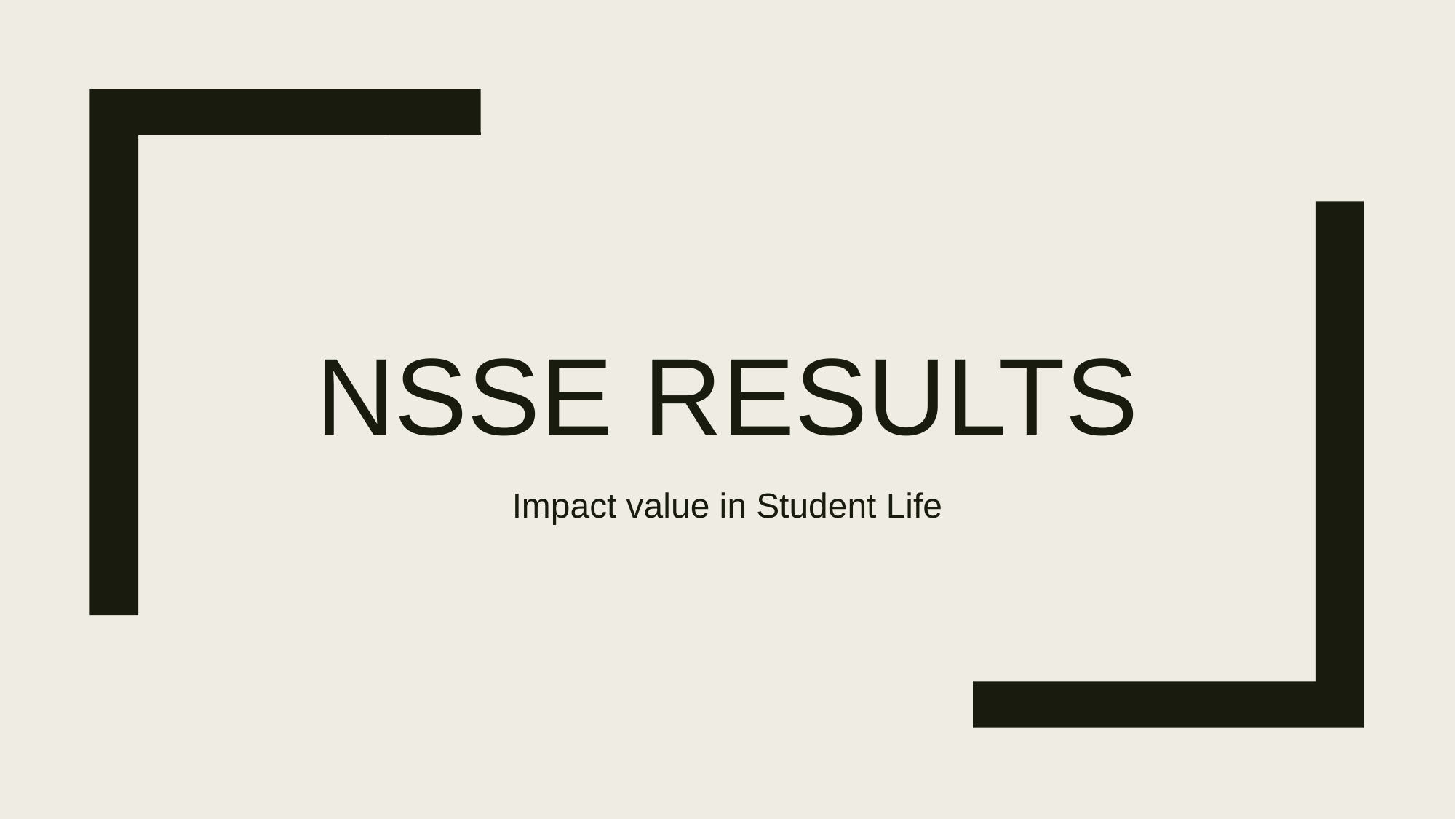

# NSSE results
Impact value in Student Life